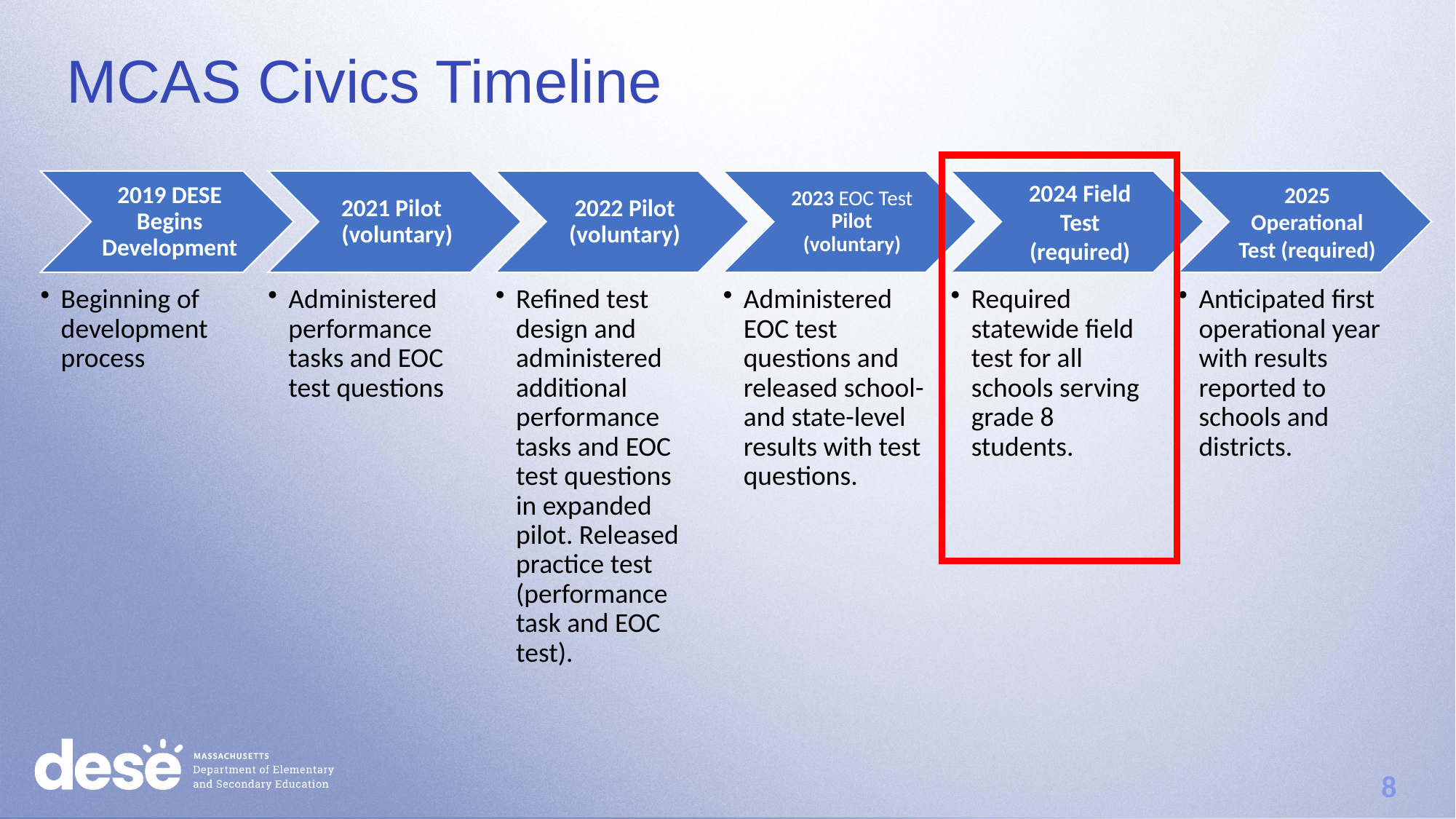

# MCAS Civics Timeline
2019 DESE Begins Development
Beginning of development process
2021 Pilot   (voluntary)
Administered performance tasks and EOC test questions
2022 Pilot (voluntary)
Refined test design and administered additional performance tasks and EOC test questions in expanded pilot. Released practice test (performance task and EOC test).
2023 EOC Test Pilot (voluntary)
Administered EOC test questions and released school- and state-level results with test questions.
2024 Field Test
(required)
Required statewide field test for all schools serving grade 8 students.
2025 Operational Test (required)
Anticipated first operational year with results reported to schools and districts.